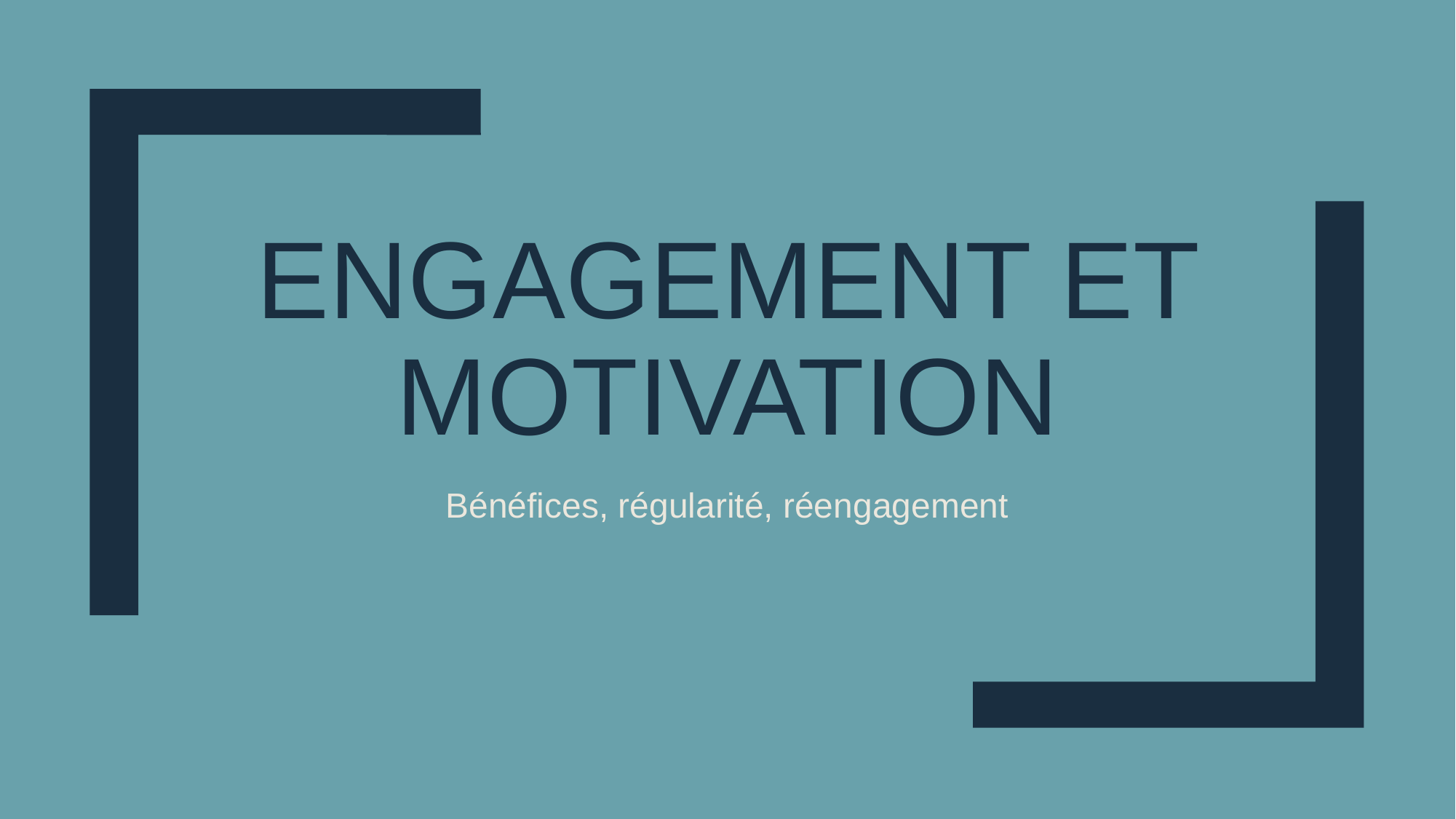

# Engagement et motivation
Bénéfices, régularité, réengagement